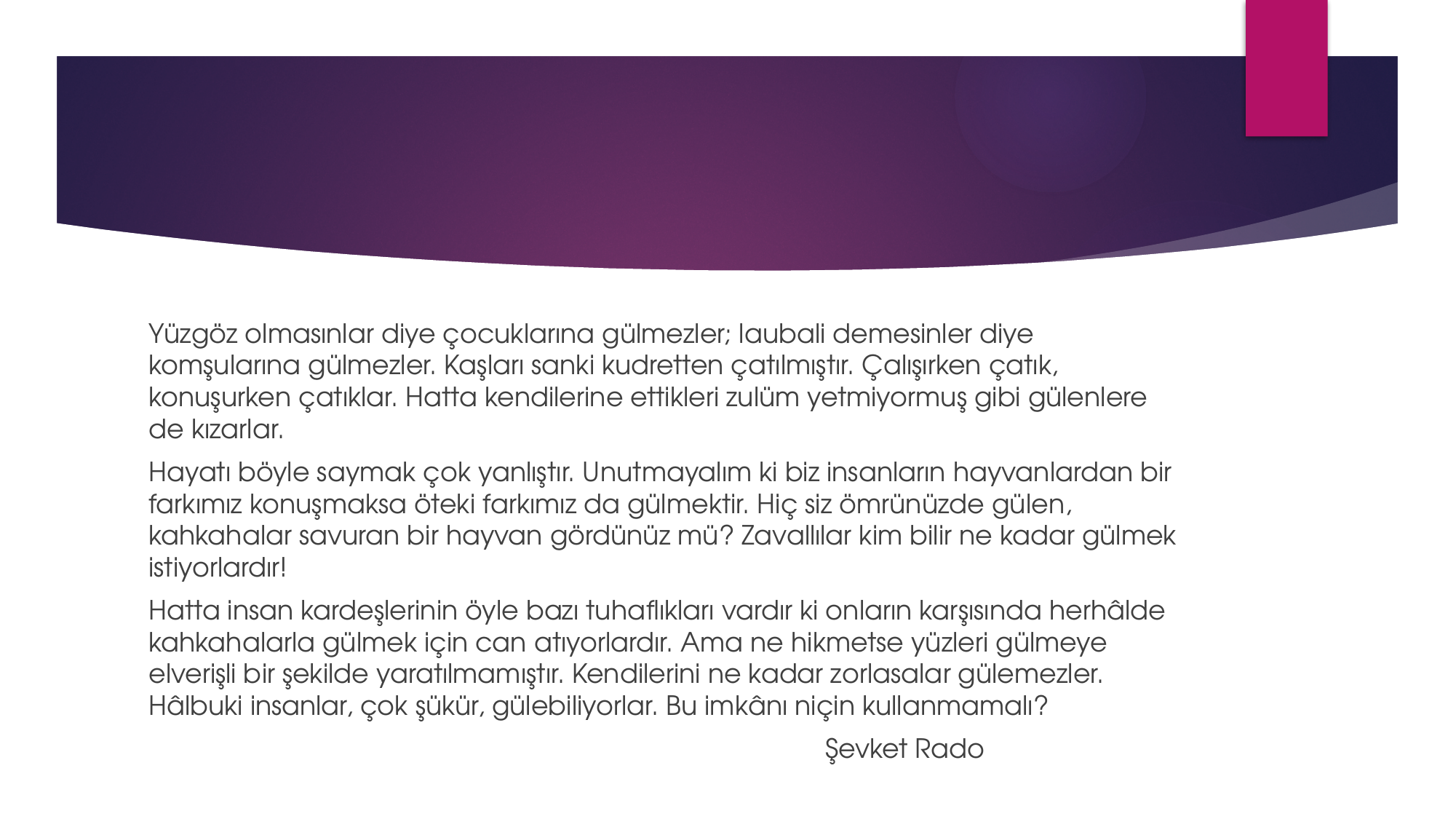

#
Yüzgöz olmasınlar diye çocuklarına gülmezler; laubali demesinler diye komşularına gülmezler. Kaşları sanki kudretten çatılmıştır. Çalışırken çatık, konuşurken çatıklar. Hatta kendilerine ettikleri zulüm yetmiyormuş gibi gülenlere de kızarlar.
Hayatı böyle saymak çok yanlıştır. Unutmayalım ki biz insanların hayvanlardan bir farkımız konuşmaksa öteki farkımız da gülmektir. Hiç siz ömrünüzde gülen, kahkahalar savuran bir hayvan gördünüz mü? Zavallılar kim bilir ne kadar gülmek istiyorlardır!
Hatta insan kardeşlerinin öyle bazı tuhaﬂıkları vardır ki onların karşısında herhâlde kahkahalarla gülmek için can atıyorlardır. Ama ne hikmetse yüzleri gülmeye elverişli bir şekilde yaratılmamıştır. Kendilerini ne kadar zorlasalar gülemezler. Hâlbuki insanlar, çok şükür, gülebiliyorlar. Bu imkânı niçin kullanmamalı?
                                                                                             Şevket Rado